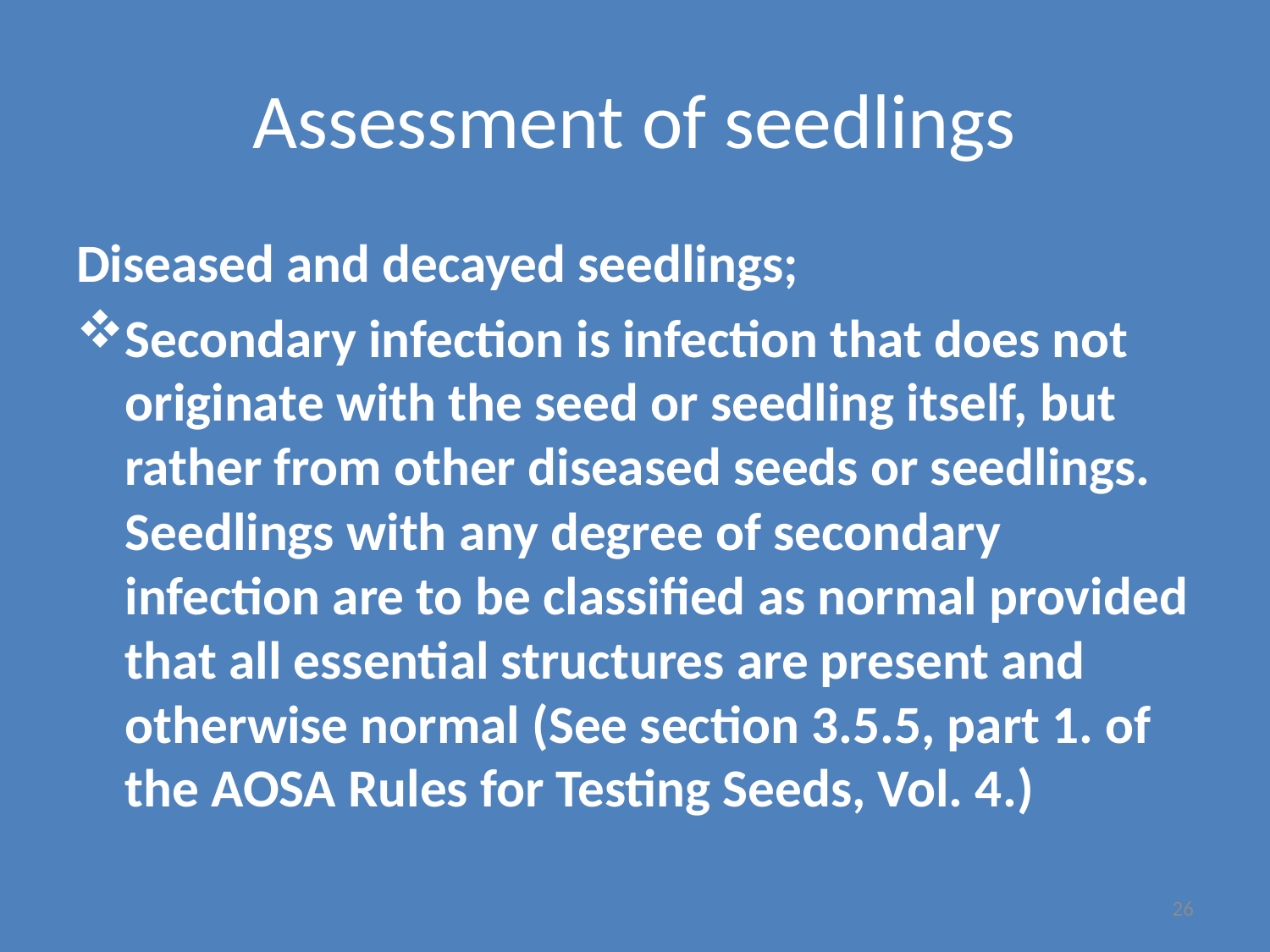

# Assessment of seedlings
Diseased and decayed seedlings;
Secondary infection is infection that does not originate with the seed or seedling itself, but rather from other diseased seeds or seedlings. Seedlings with any degree of secondary infection are to be classified as normal provided that all essential structures are present and otherwise normal (See section 3.5.5, part 1. of the AOSA Rules for Testing Seeds, Vol. 4.)
26